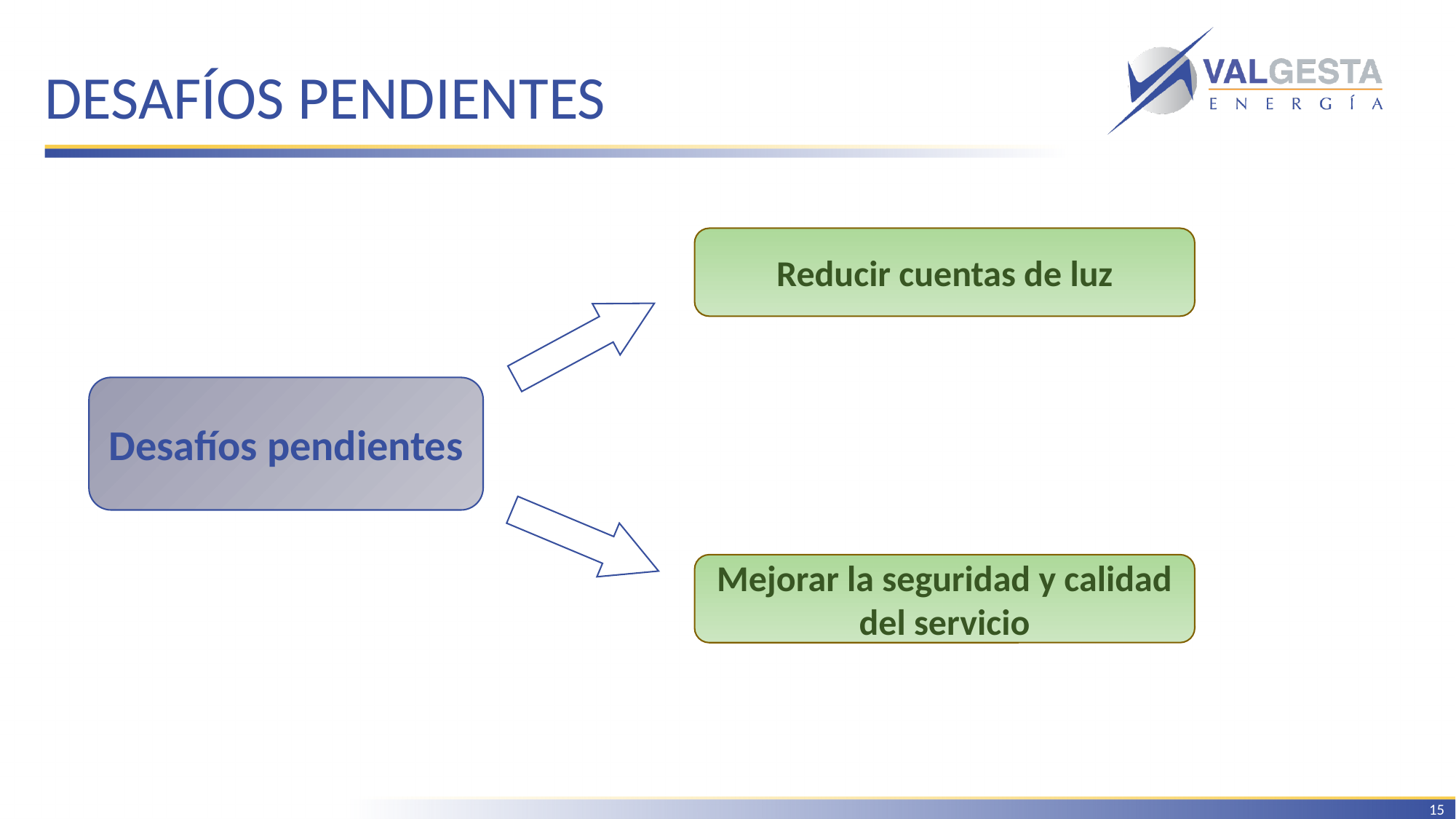

# DESAFÍOS PENDIENTES
Reducir cuentas de luz

Desafíos pendientes

Mejorar la seguridad y calidad del servicio
15